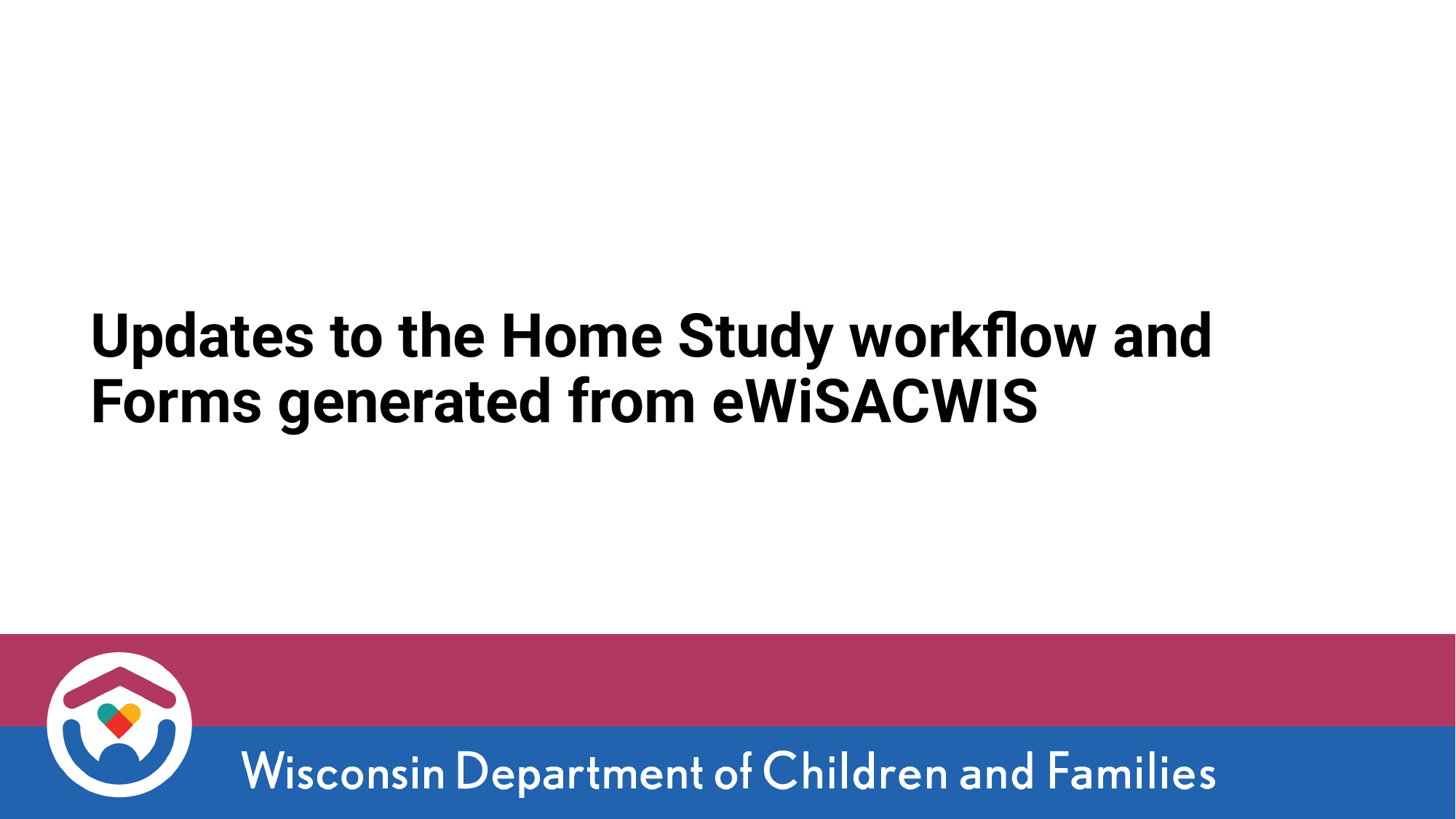

# Updates to the Home Study workflow and Forms generated from eWiSACWIS